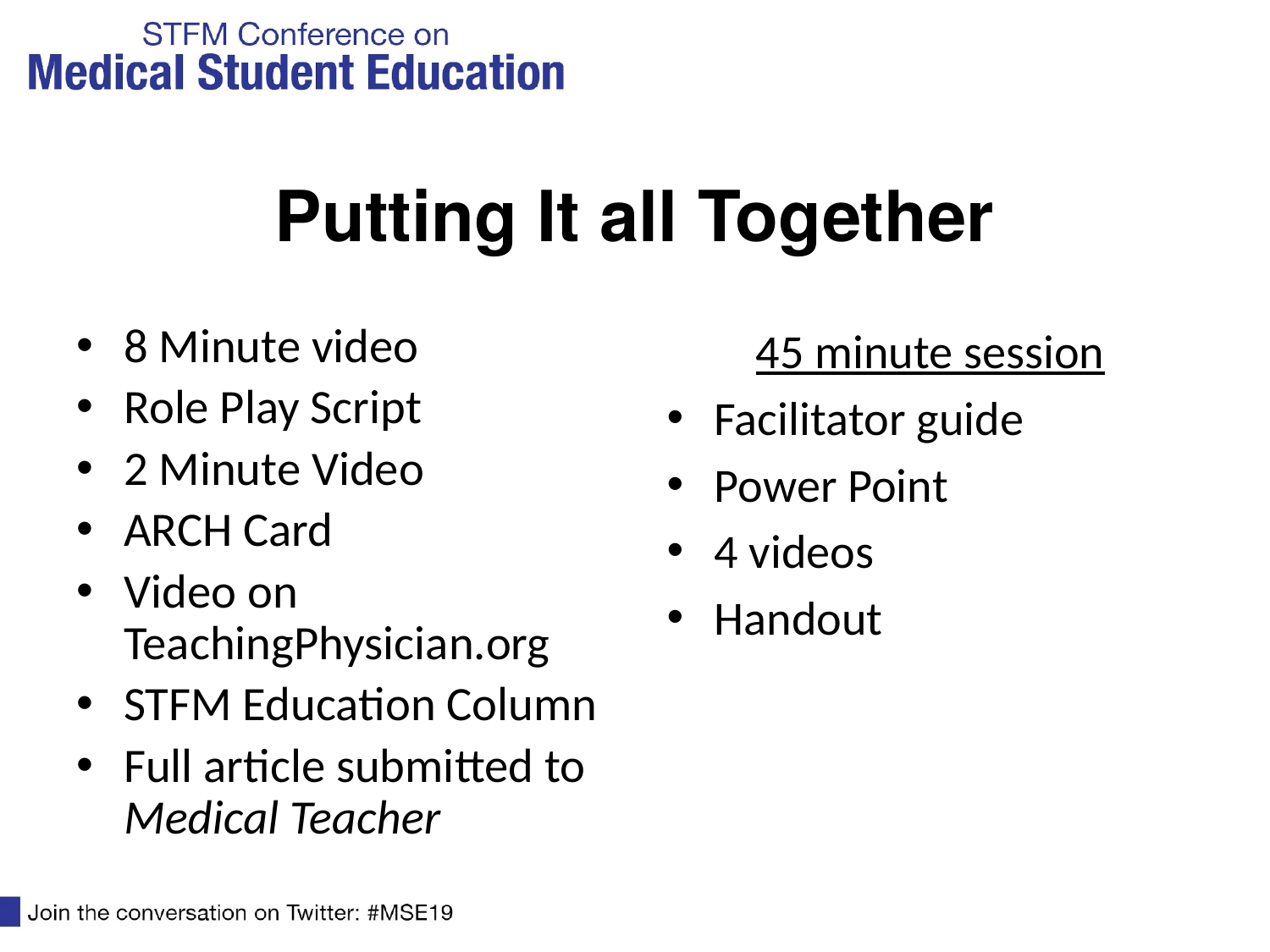

# Putting It all Together
8 Minute video
Role Play Script
2 Minute Video
ARCH Card
Video on TeachingPhysician.org
STFM Education Column
Full article submitted to Medical Teacher

45 minute session
Facilitator guide
Power Point
4 videos
Handout